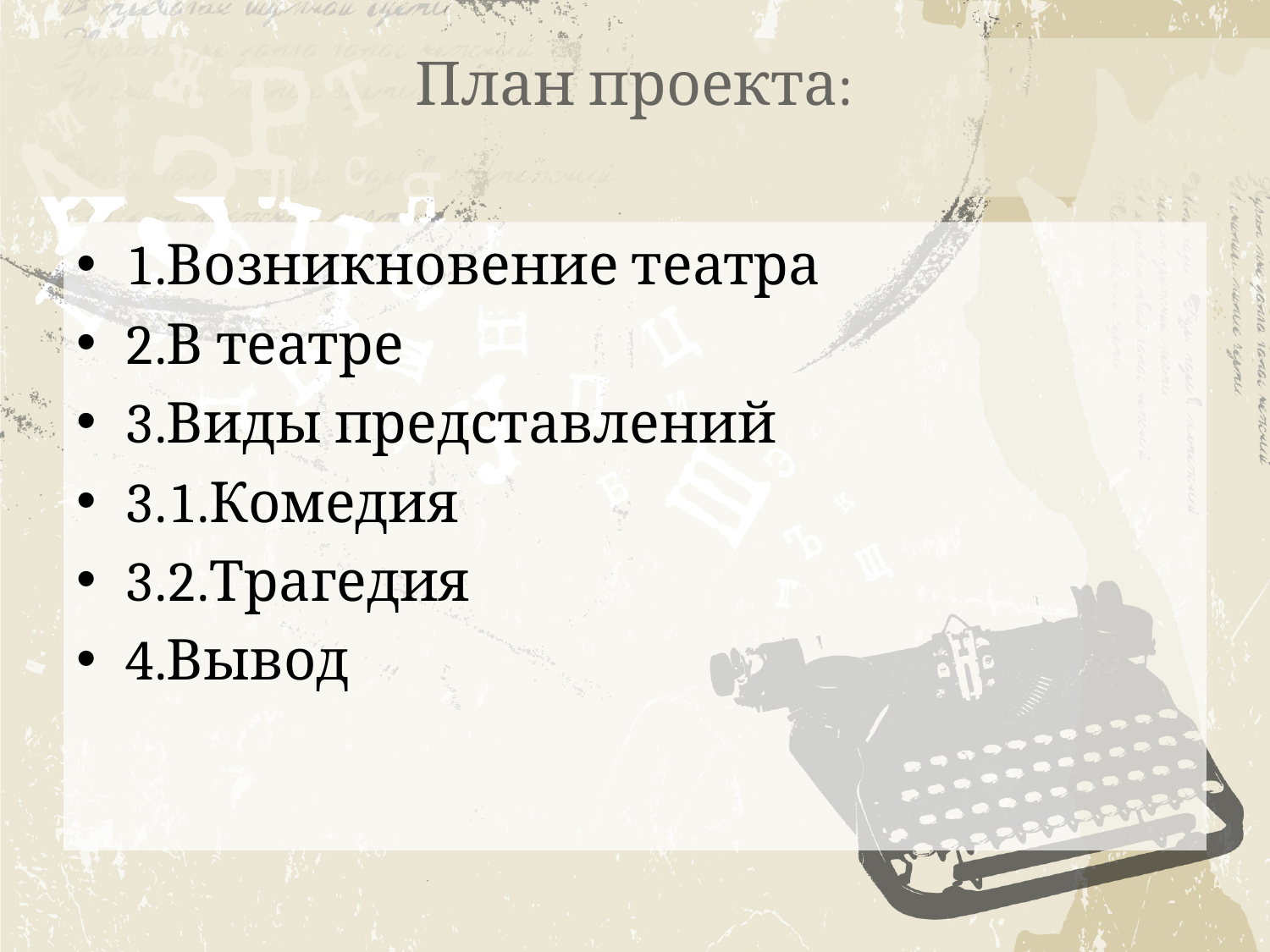

# План проекта:
1.Возникновение театра
2.В театре
3.Виды представлений
3.1.Комедия
3.2.Трагедия
4.Вывод